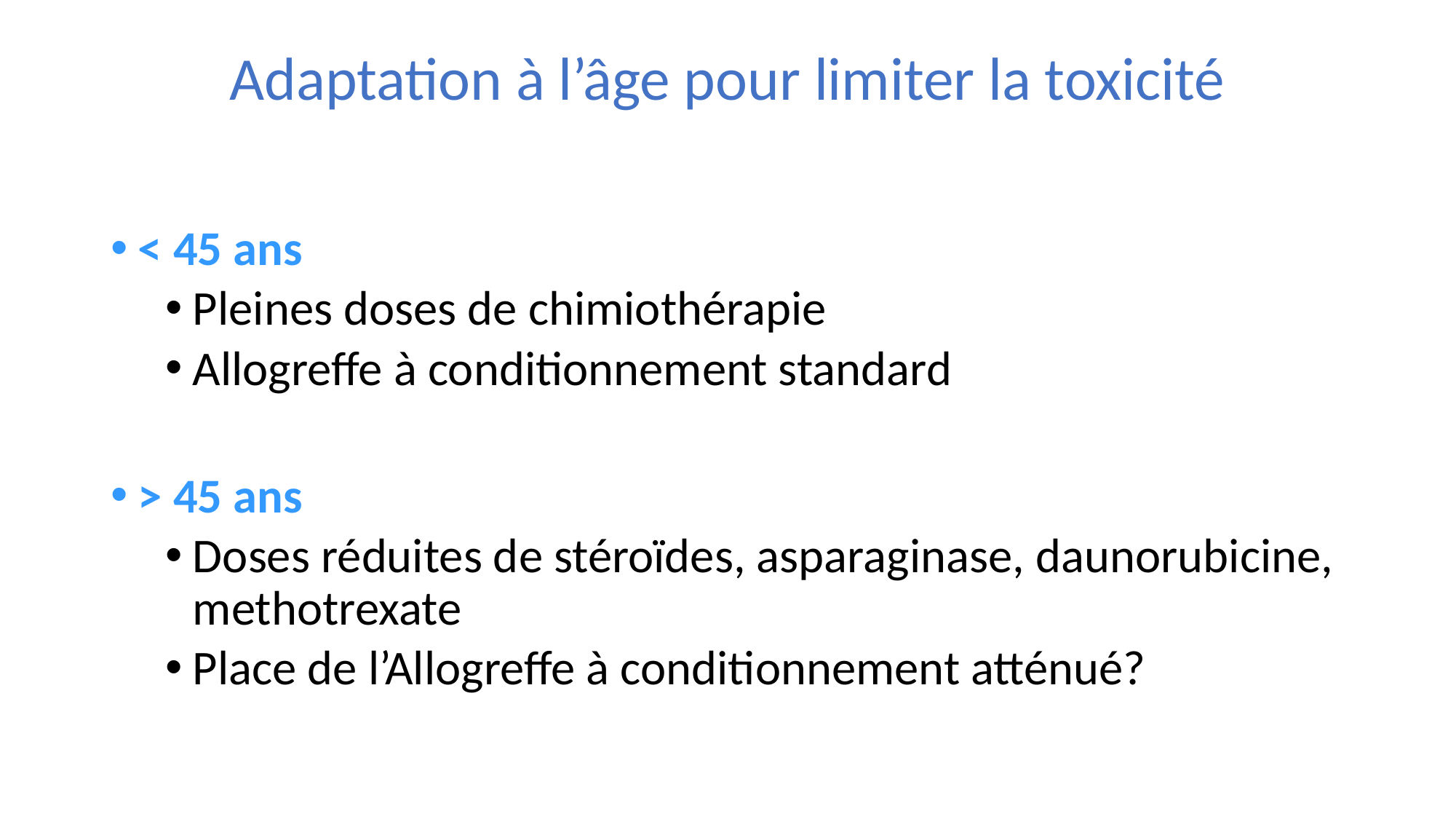

Adaptation à l’âge pour limiter la toxicité
< 45 ans
Pleines doses de chimiothérapie
Allogreffe à conditionnement standard

> 45 ans
Doses réduites de stéroïdes, asparaginase, daunorubicine, methotrexate
Place de l’Allogreffe à conditionnement atténué?